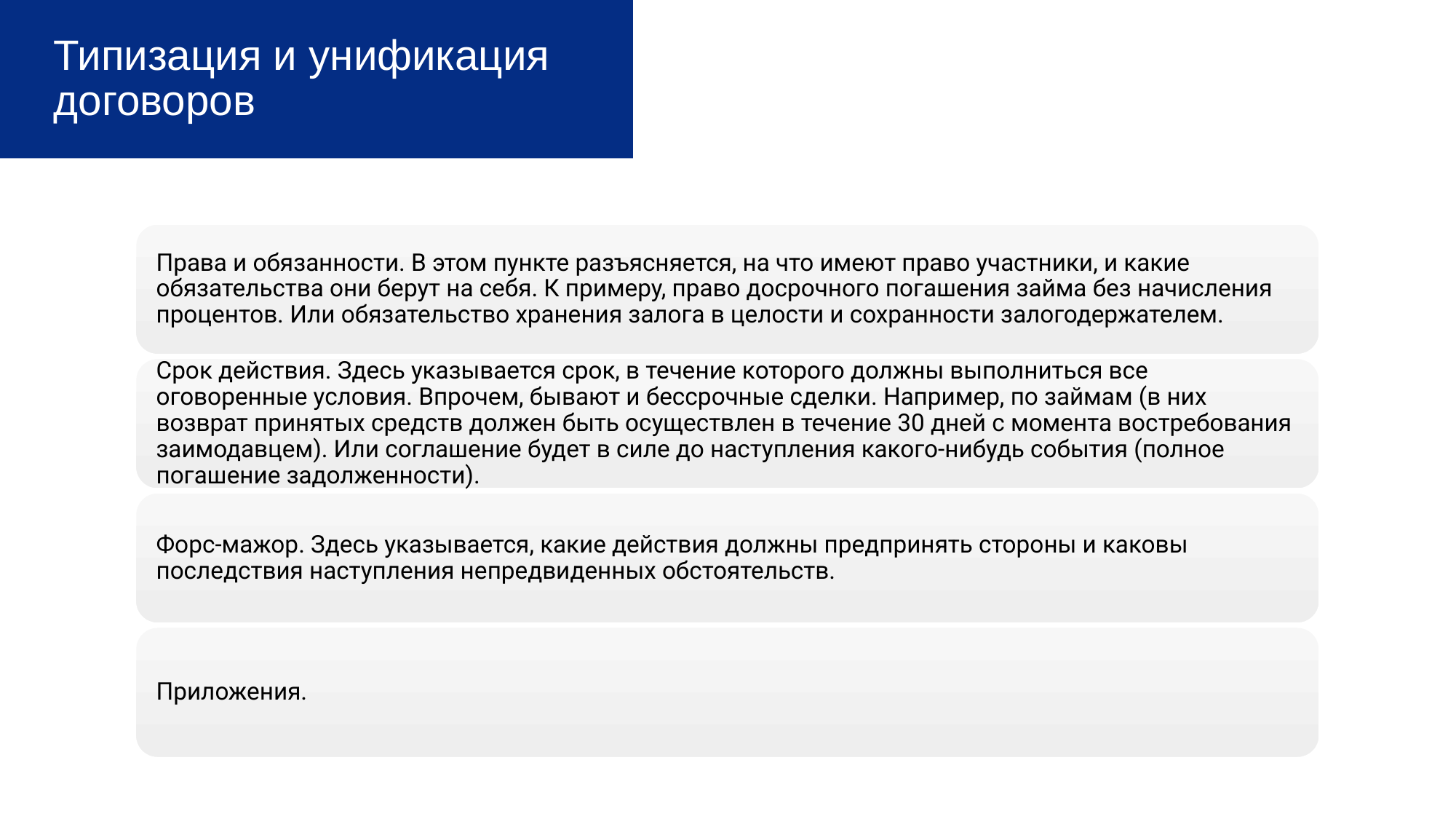

# Типизация и унификация договоров
Права и обязанности. В этом пункте разъясняется, на что имеют право участники, и какие обязательства они берут на себя. К примеру, право досрочного погашения займа без начисления процентов. Или обязательство хранения залога в целости и сохранности залогодержателем.
Срок действия. Здесь указывается срок, в течение которого должны выполниться все оговоренные условия. Впрочем, бывают и бессрочные сделки. Например, по займам (в них возврат принятых средств должен быть осуществлен в течение 30 дней с момента востребования заимодавцем). Или соглашение будет в силе до наступления какого-нибудь события (полное погашение задолженности).
Форс-мажор. Здесь указывается, какие действия должны предпринять стороны и каковы последствия наступления непредвиденных обстоятельств.
Приложения.